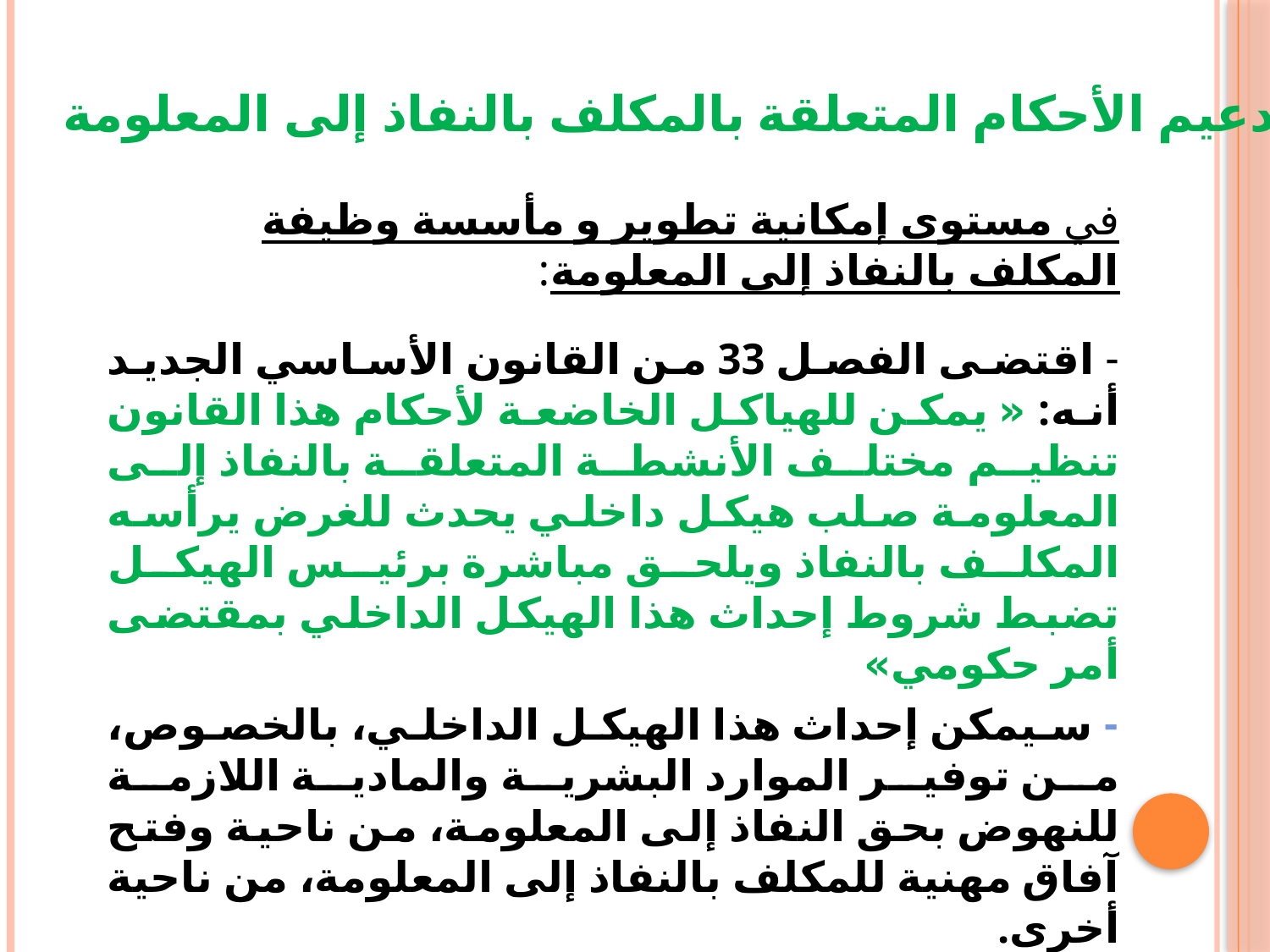

تدعيم الأحكام المتعلقة بالمكلف بالنفاذ إلى المعلومة
في مستوى إمكانية تطوير و مأسسة وظيفة المكلف بالنفاذ إلى المعلومة:

- اقتضى الفصل 33 من القانون الأساسي الجديد أنه: « يمكن للهياكل الخاضعة لأحكام هذا القانون تنظيم مختلف الأنشطة المتعلقة بالنفاذ إلى المعلومة صلب هيكل داخلي يحدث للغرض يرأسه المكلف بالنفاذ ويلحق مباشرة برئيس الهيكل تضبط شروط إحداث هذا الهيكل الداخلي بمقتضى أمر حكومي»
- سيمكن إحداث هذا الهيكل الداخلي، بالخصوص، من توفير الموارد البشرية والمادية اللازمة للنهوض بحق النفاذ إلى المعلومة، من ناحية وفتح آفاق مهنية للمكلف بالنفاذ إلى المعلومة، من ناحية أخرى.